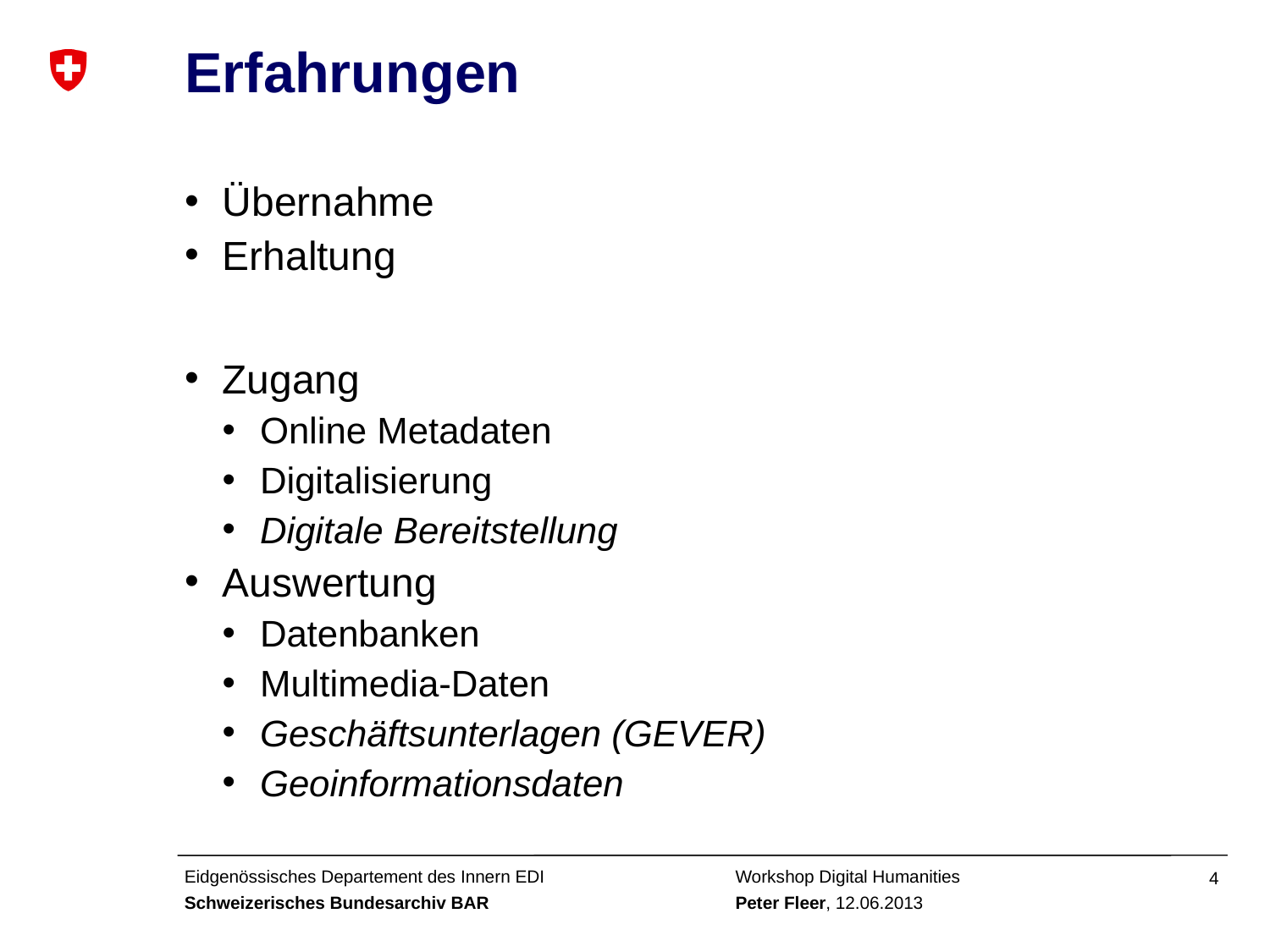

# Erfahrungen
Übernahme
Erhaltung

Zugang
Online Metadaten
Digitalisierung
Digitale Bereitstellung
Auswertung
Datenbanken
Multimedia-Daten
Geschäftsunterlagen (GEVER)
Geoinformationsdaten